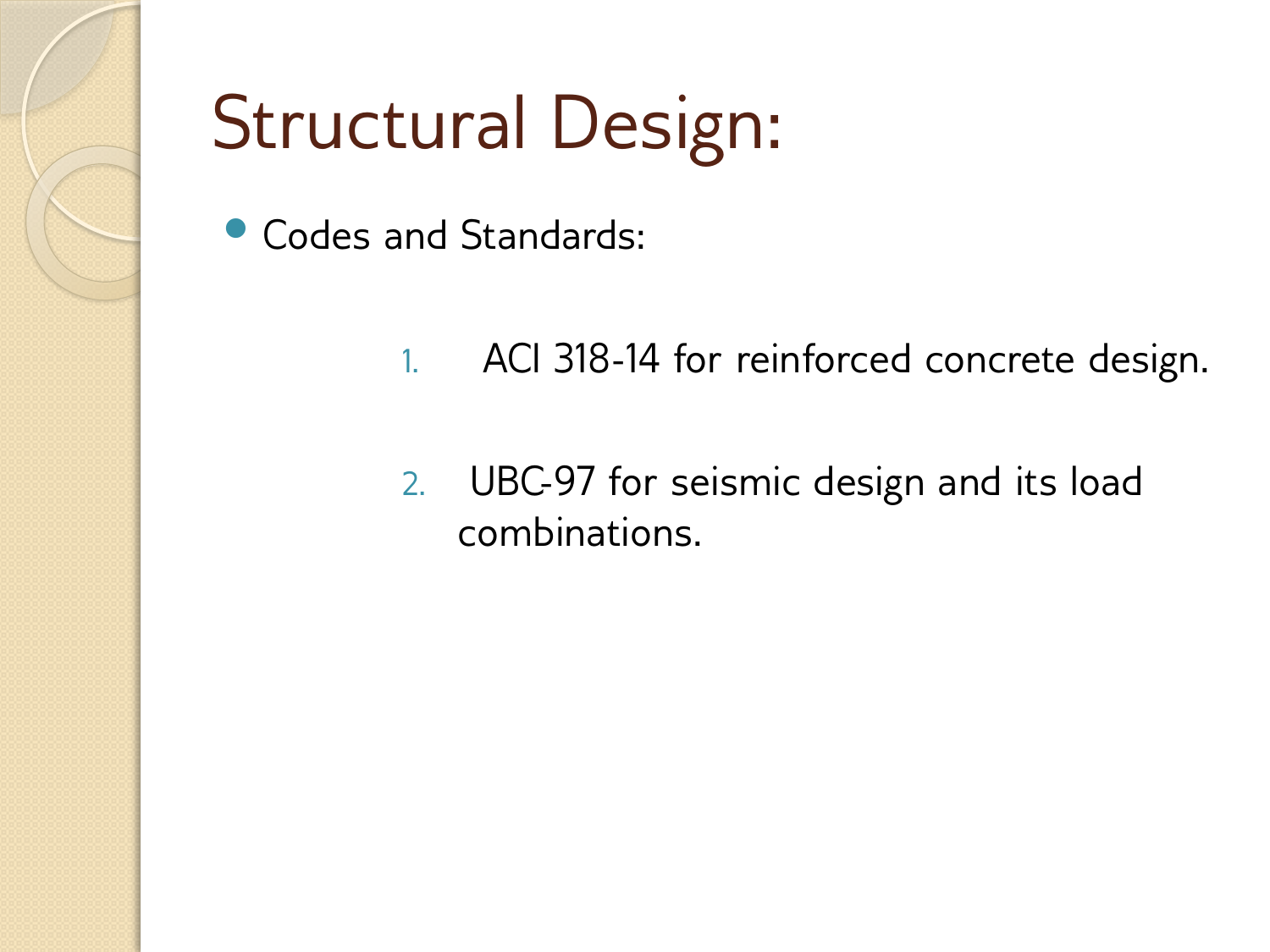

# Structural Design:
Codes and Standards:

  ACI 318-14 for reinforced concrete design.

 UBC-97 for seismic design and its load combinations.